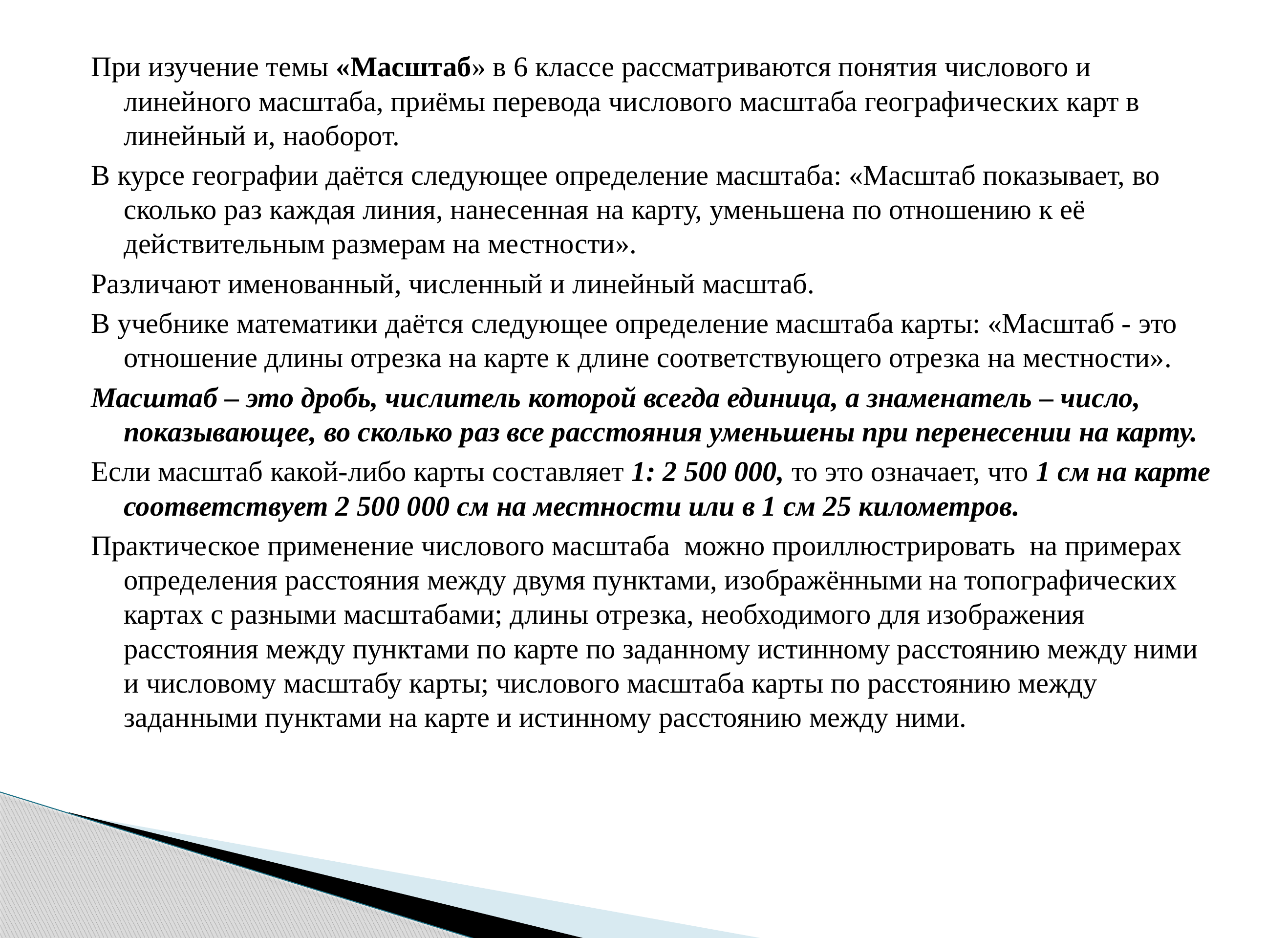

#
При изучение темы «Масштаб» в 6 классе рассматриваются понятия числового и линейного масштаба, приёмы перевода числового масштаба географических карт в линейный и, наоборот.
В курсе географии даётся следующее определение масштаба: «Масштаб показывает, во сколько раз каждая линия, нанесенная на карту, уменьшена по отношению к её действительным размерам на местности».
Различают именованный, численный и линейный масштаб.
В учебнике математики даётся следующее определение масштаба карты: «Масштаб - это отношение длины отрезка на карте к длине соответствующего отрезка на местности».
Масштаб – это дробь, числитель которой всегда единица, а знаменатель – число, показывающее, во сколько раз все расстояния уменьшены при перенесении на карту.
Если масштаб какой-либо карты составляет 1: 2 500 000, то это означает, что 1 см на карте соответствует 2 500 000 см на местности или в 1 см 25 километров.
Практическое применение числового масштаба  можно проиллюстрировать  на примерах определения расстояния между двумя пунктами, изображёнными на топографических картах с разными масштабами; длины отрезка, необходимого для изображения расстояния между пунктами по карте по заданному истинному расстоянию между ними и числовому масштабу карты; числового масштаба карты по расстоянию между заданными пунктами на карте и истинному расстоянию между ними.